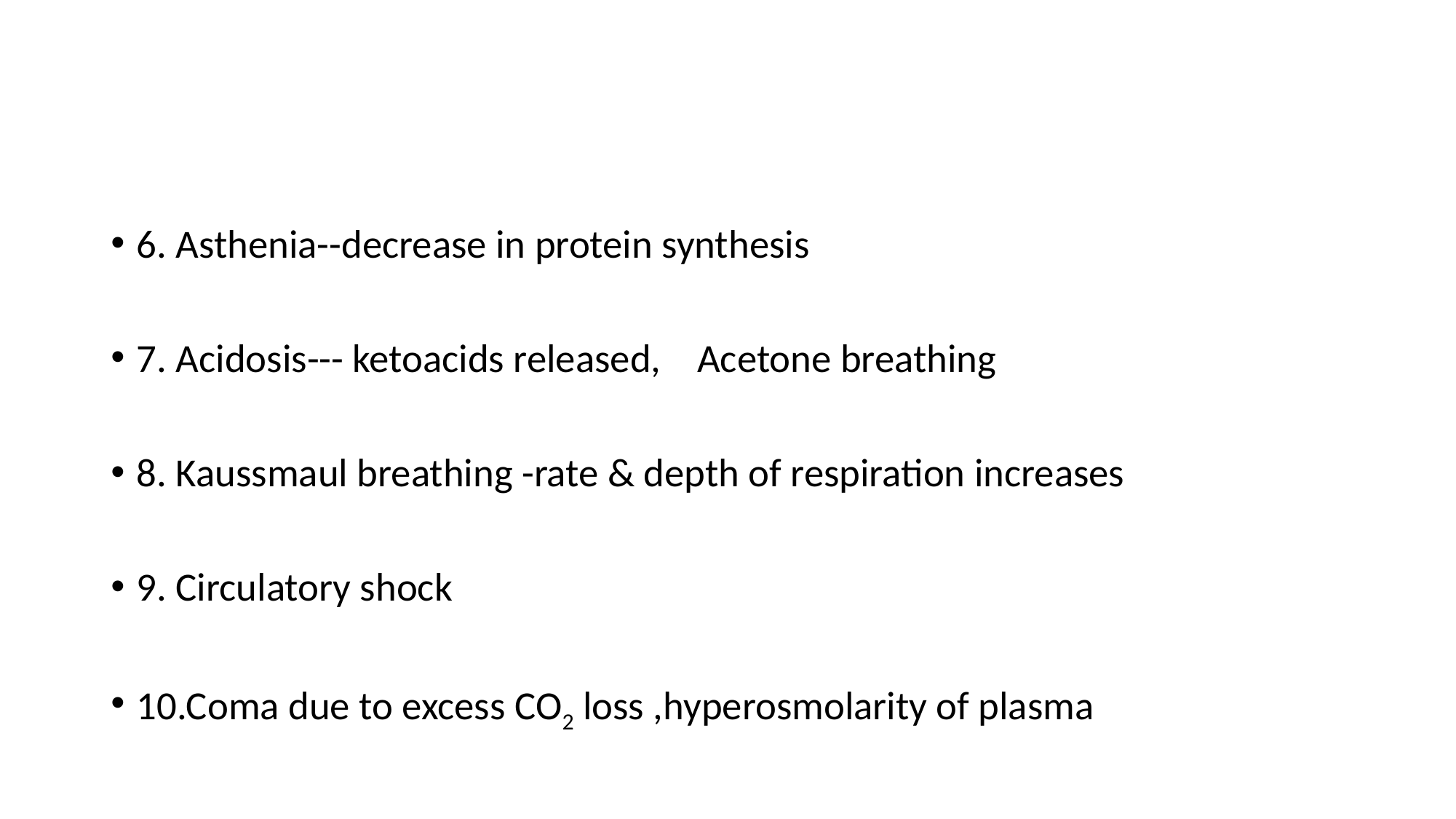

#
6. Asthenia--decrease in protein synthesis

7. Acidosis--- ketoacids released,    Acetone breathing

8. Kaussmaul breathing -rate & depth of respiration increases

9. Circulatory shock

10.Coma due to excess CO2 loss ,hyperosmolarity of plasma